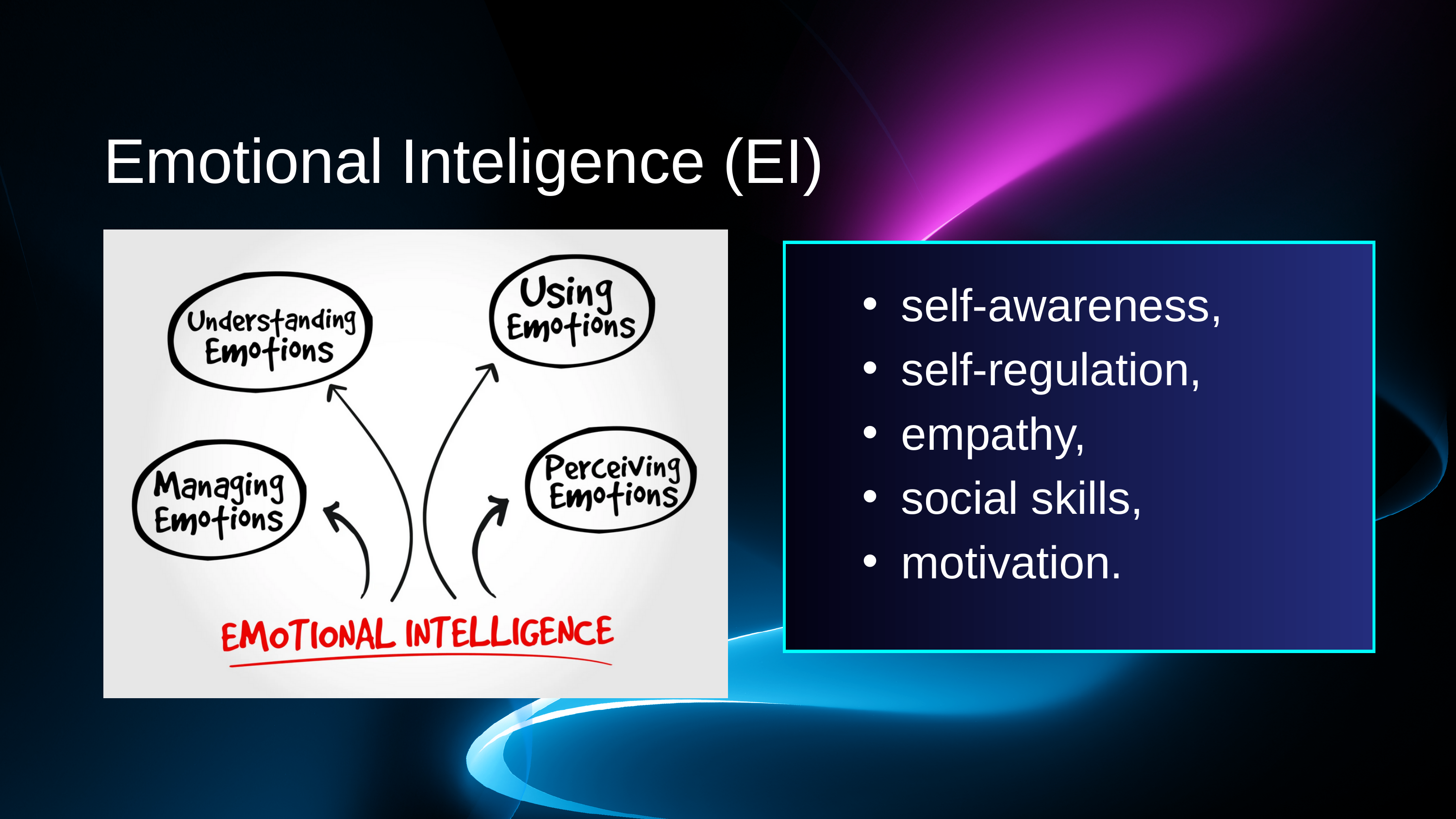

Emotional Inteligence (EI)

self-awareness,
self-regulation,
empathy,
social skills,
motivation.